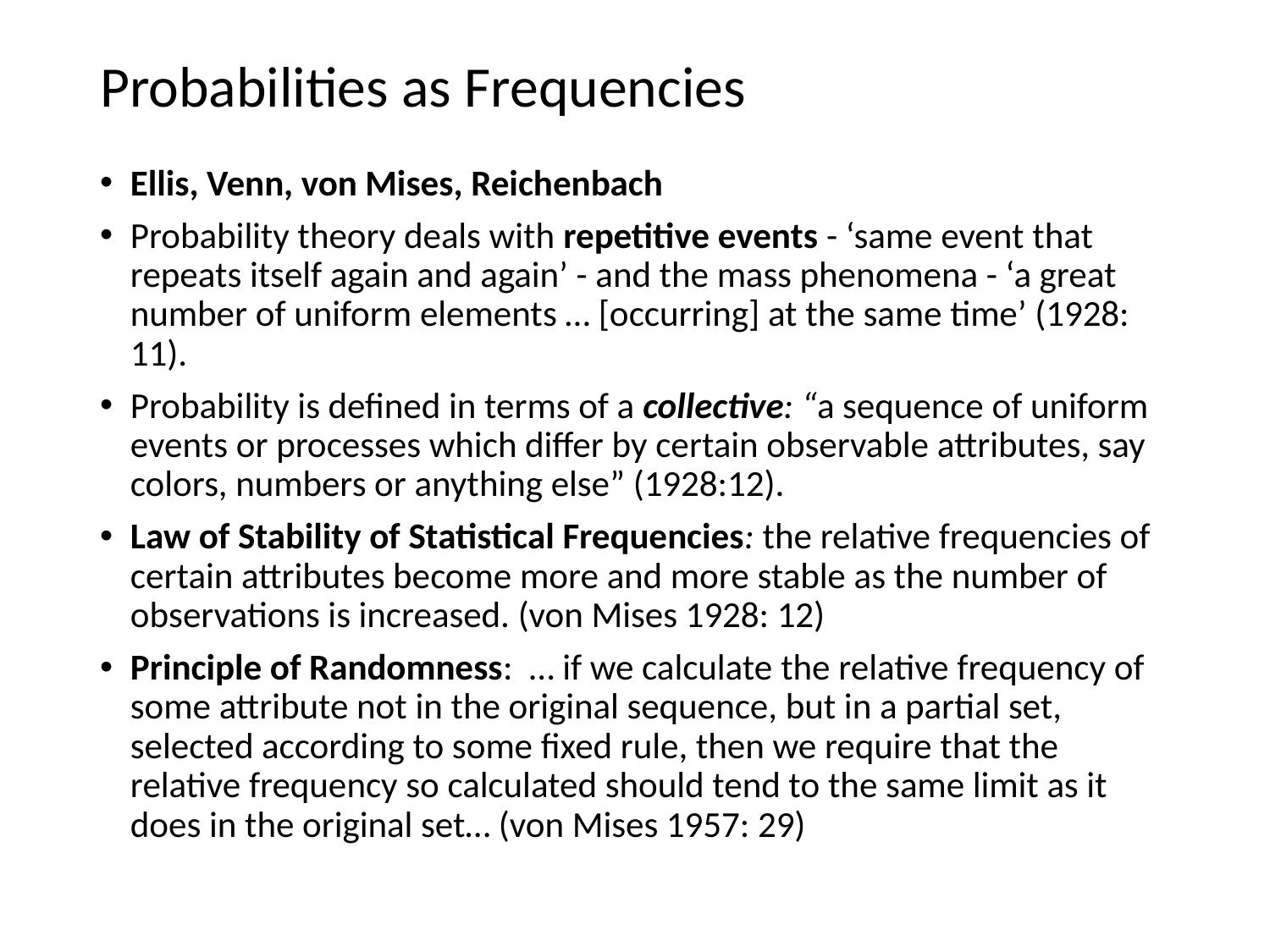

# Probabilities as Frequencies
Ellis, Venn, von Mises, Reichenbach
Probability theory deals with repetitive events - ‘same event that repeats itself again and again’ - and the mass phenomena - ‘a great number of uniform elements … [occurring] at the same time’ (1928: 11).
Probability is defined in terms of a collective: “a sequence of uniform events or processes which differ by certain observable attributes, say colors, numbers or anything else” (1928:12).
Law of Stability of Statistical Frequencies: the relative frequencies of certain attributes become more and more stable as the number of observations is increased. (von Mises 1928: 12)
Principle of Randomness:  … if we calculate the relative frequency of some attribute not in the original sequence, but in a partial set, selected according to some fixed rule, then we require that the relative frequency so calculated should tend to the same limit as it does in the original set… (von Mises 1957: 29)